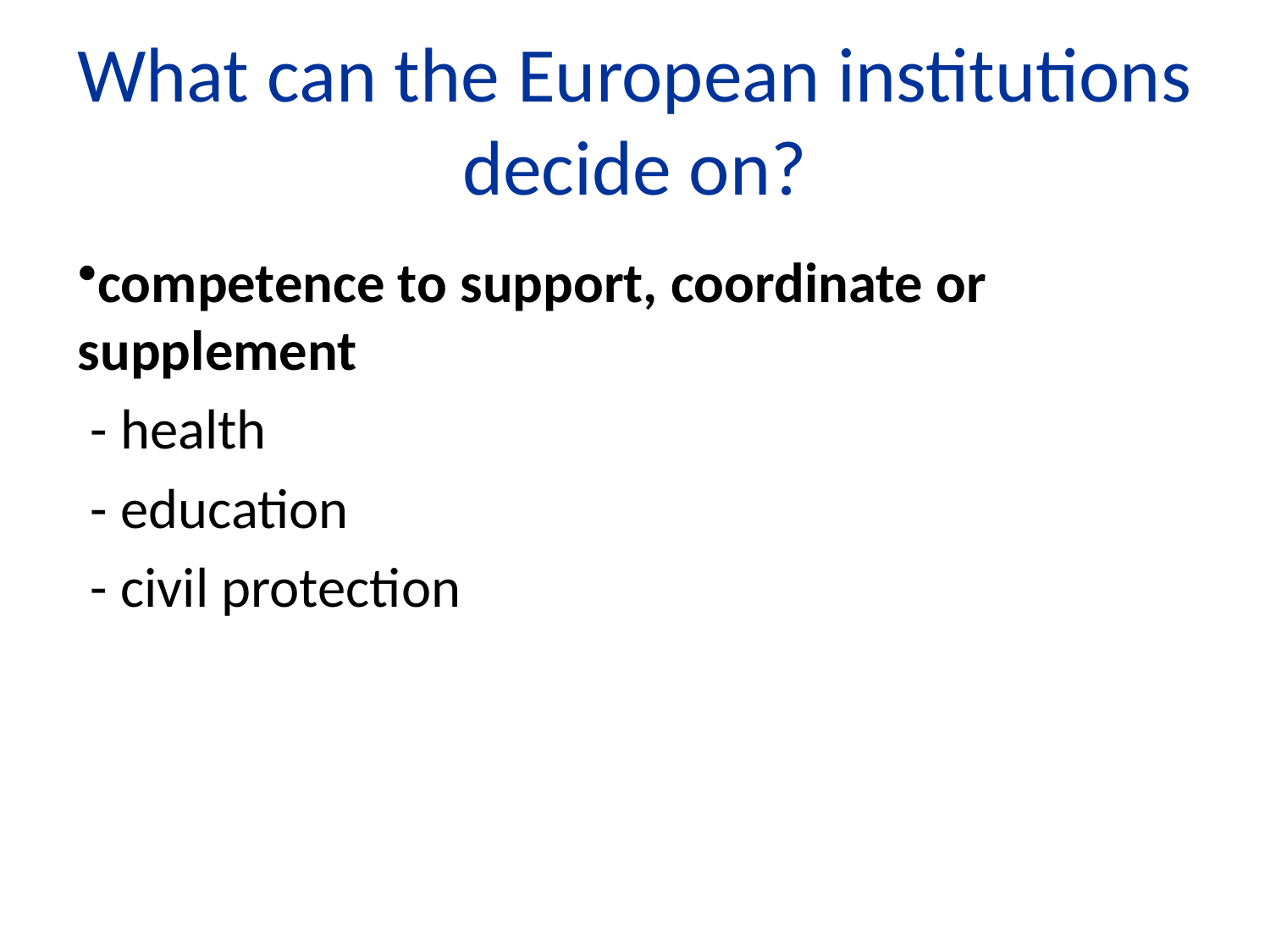

# What can the European institutions decide on?

competence to support, coordinate or supplement
 - health
 - education
 - civil protection